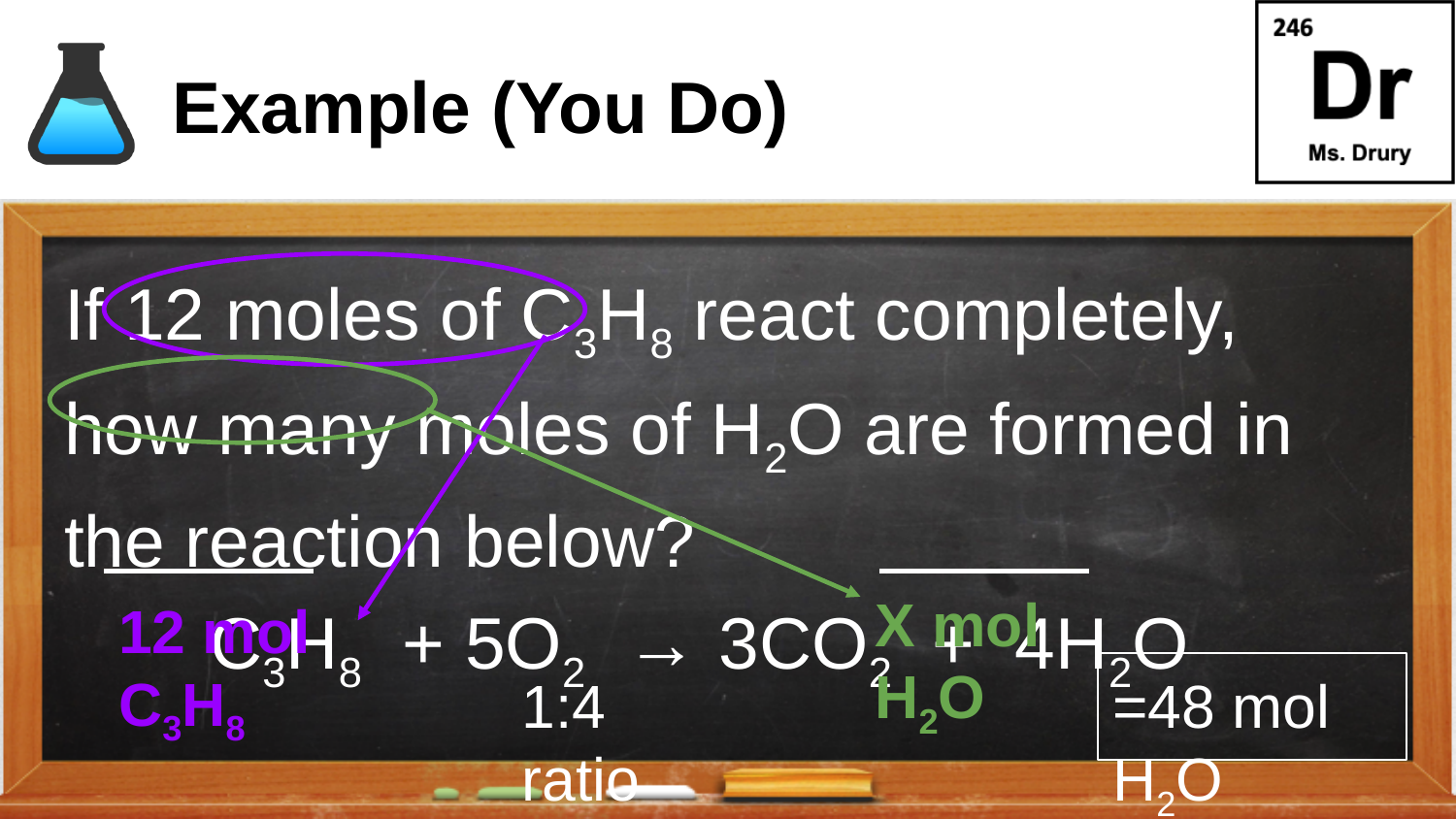

# Example (You Do)
If 12 moles of C3H8 react completely, how many moles of H2O are formed in the reaction below?
	C3H8  + 5O2  → 3CO2  +  4H2O

X mol H2O
12 mol C3H8
1:4 ratio
=48 mol H2O